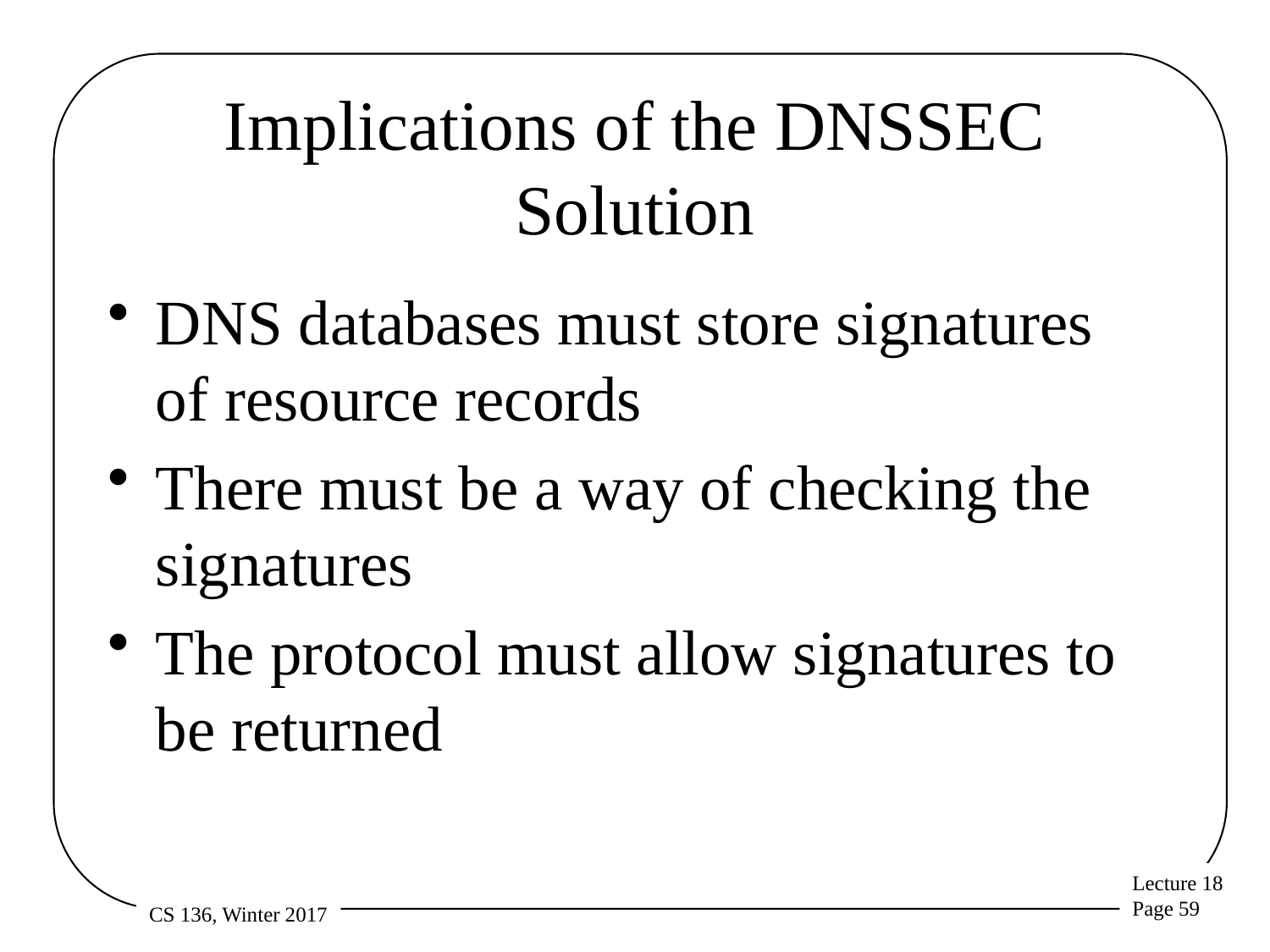

# Implications of the DNSSEC Solution
DNS databases must store signatures of resource records
There must be a way of checking the signatures
The protocol must allow signatures to be returned